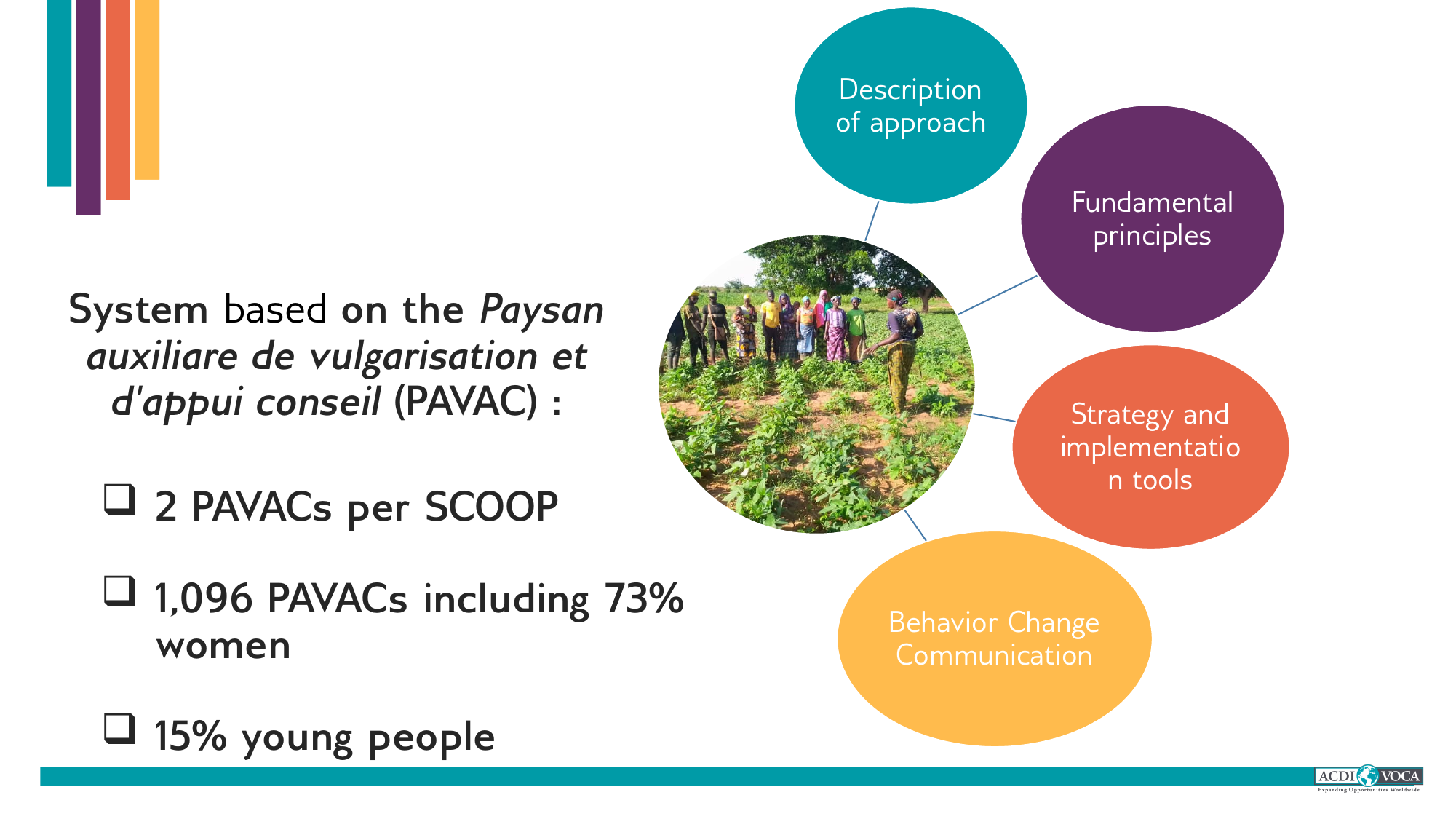

Description of approach
Fundamental principles
Strategy and implementation tools
Behavior Change Communication

# System based on the Paysan auxiliare de vulgarisation et d'appui conseil (PAVAC) :
2 PAVACs per SCOOP

1,096 PAVACs including 73% women

15% young people